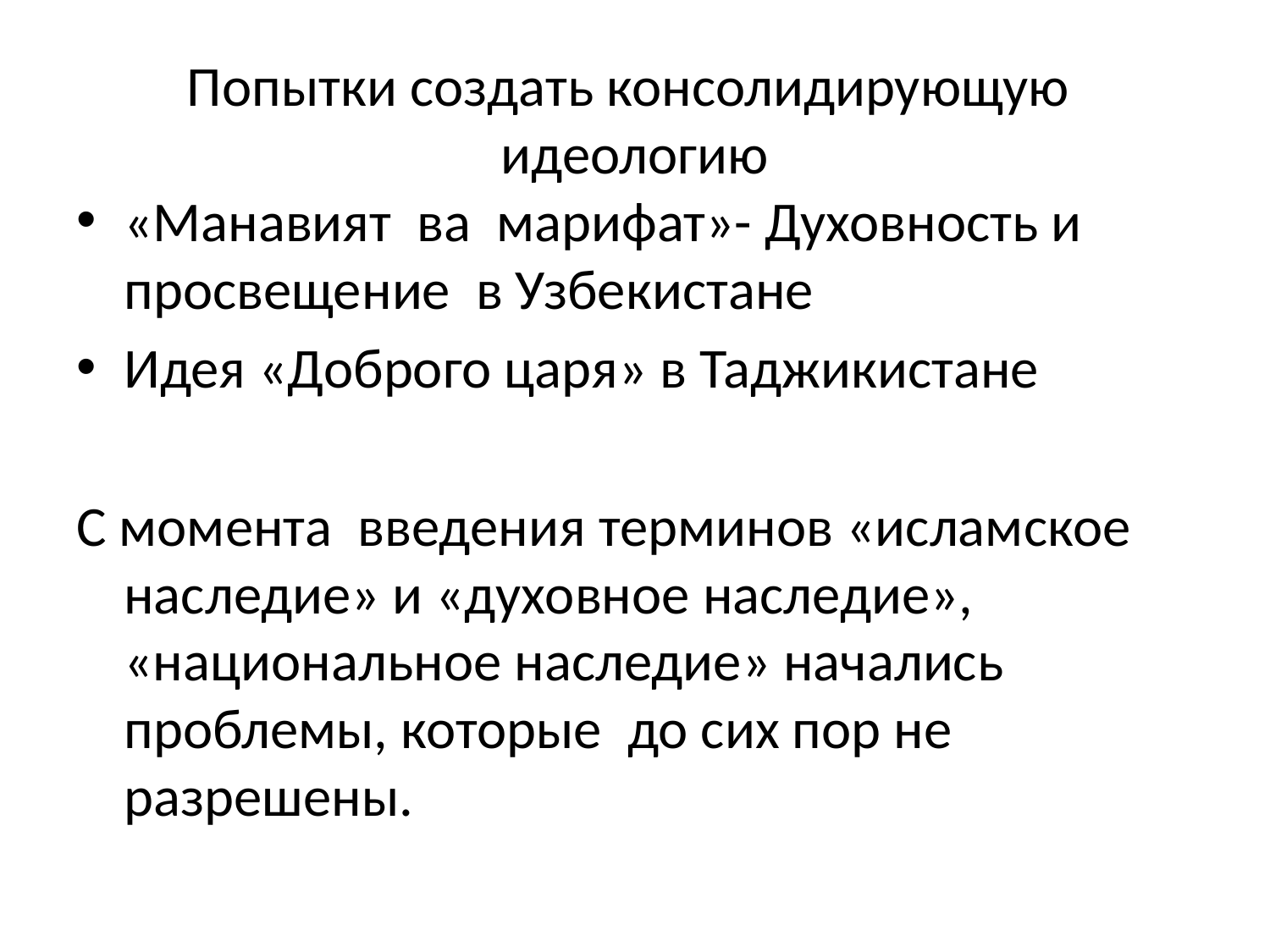

# Попытки создать консолидирующую  идеологию
«Манавият  ва  марифат»- Духовность и просвещение  в Узбекистане
Идея «Доброго царя» в Таджикистане

С момента  введения терминов «исламское наследие» и «духовное наследие», «национальное наследие» начались проблемы, которые  до сих пор не разрешены.